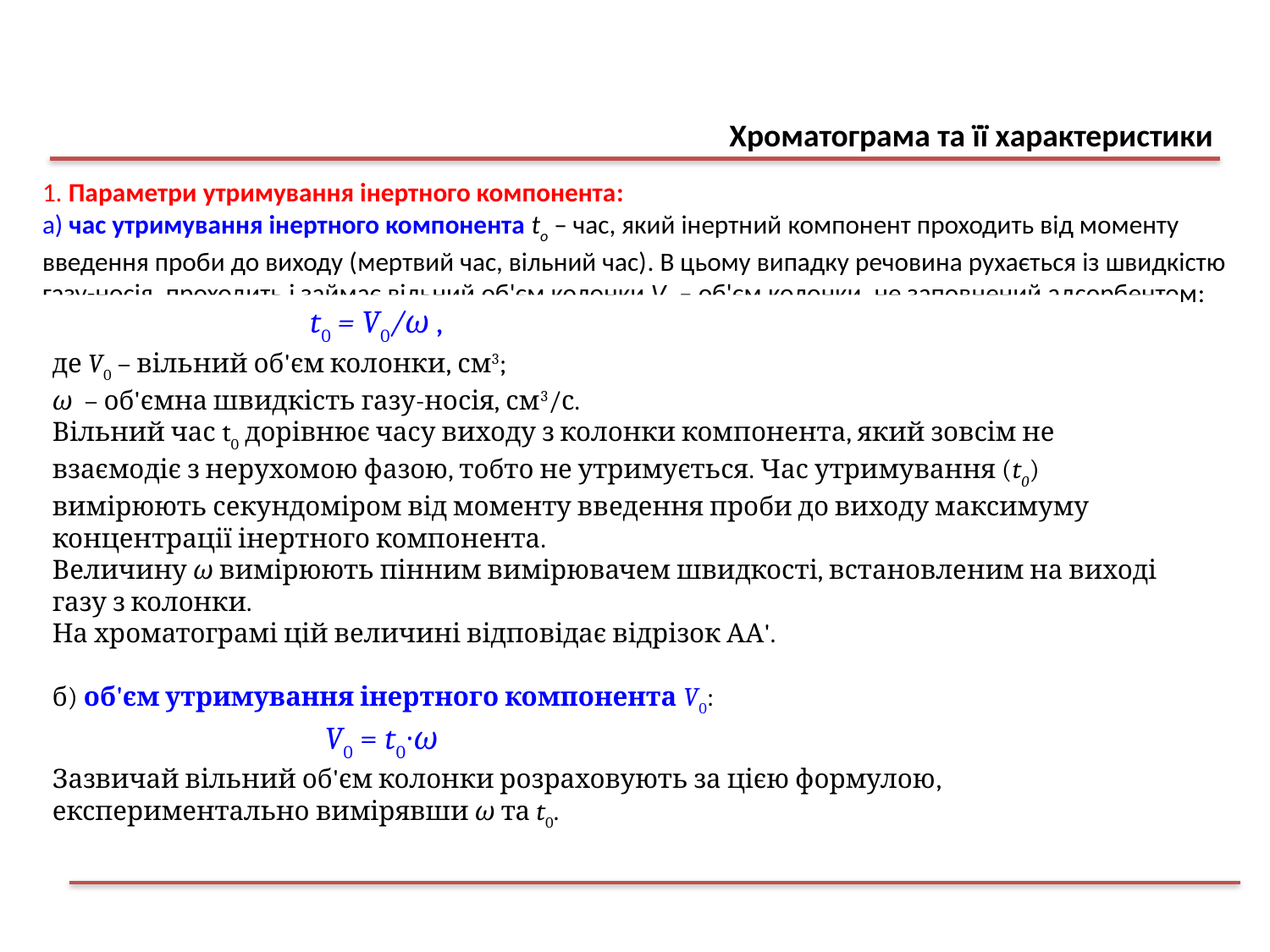

Хроматограма та її характеристики
1. Параметри утримування інертного компонента:
а) час утримування інертного компонента to – час, який інертний компонент проходить від моменту введення проби до виходу (мертвий час, вільний час). В цьому випадку речовина рухається із швидкістю газу-носія, проходить і займає вільний об'єм колонки V0 – об'єм колонки, не заповнений адсорбентом:
t0 = V0/ω ,
де V0 – вільний об'єм колонки, см3;
ω  – об'ємна швидкість газу-носія, см3/с.
Вільний час t0 дорівнює часу виходу з колонки компонента, який зовсім не взаємодіє з нерухомою фазою, тобто не утримується. Час утримування (t0) вимірюють секундоміром від моменту введення проби до виходу максимуму концентрації інертного компонента.
Величину ω вимірюють пінним вимірювачем швидкості, встановленим на виході газу з колонки.
На хроматограмі цій величині відповідає відрізок АА'.

б) об'єм утримування інертного компонента V0:
		V0 = t0∙ω
Зазвичай вільний об'єм колонки розраховують за цією формулою, експериментально вимірявши ω та t0.